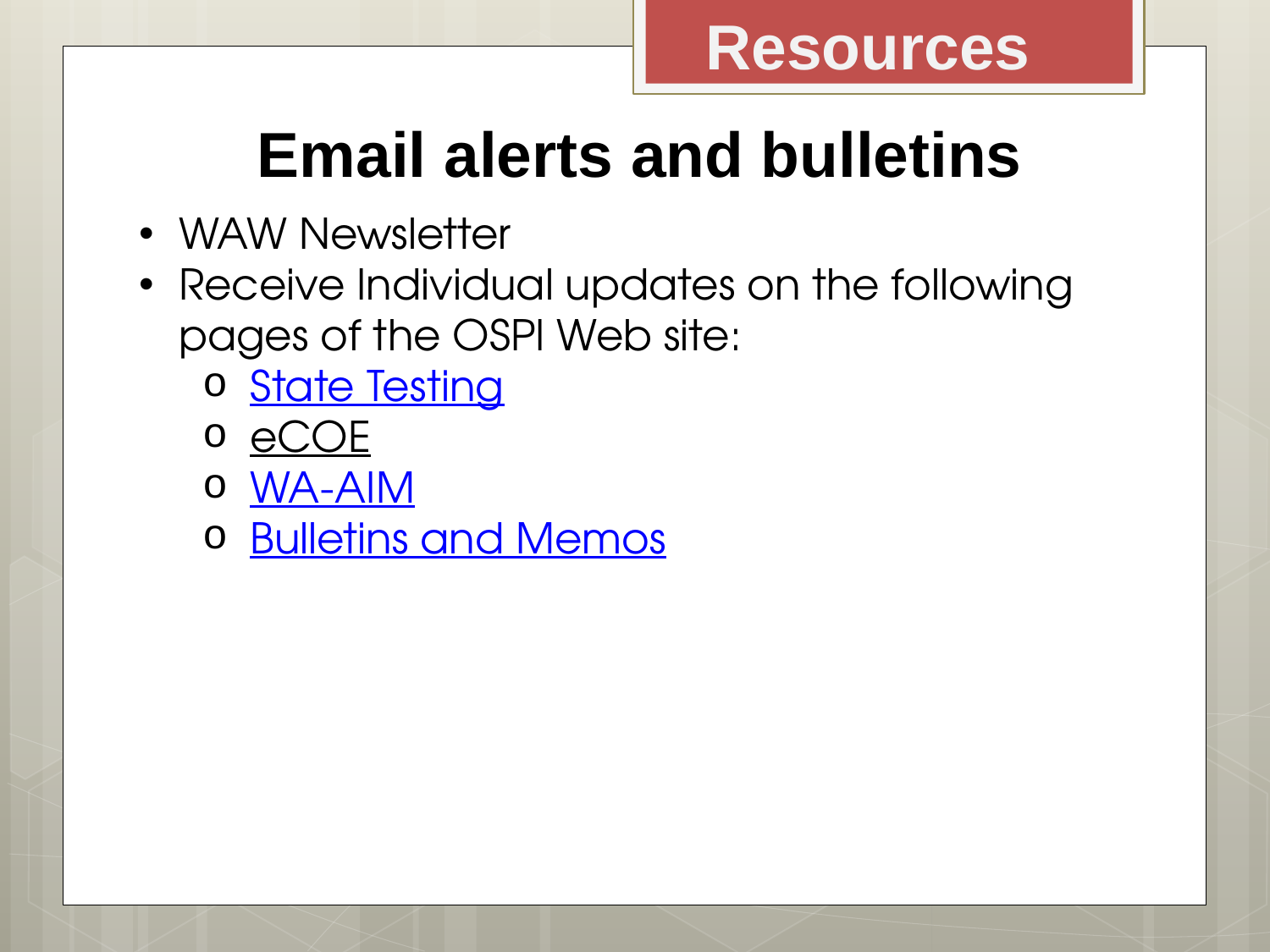

Resources
Email alerts and bulletins
WAW Newsletter
Receive Individual updates on the following pages of the OSPI Web site:
State Testing
eCOE
WA-AIM
Bulletins and Memos